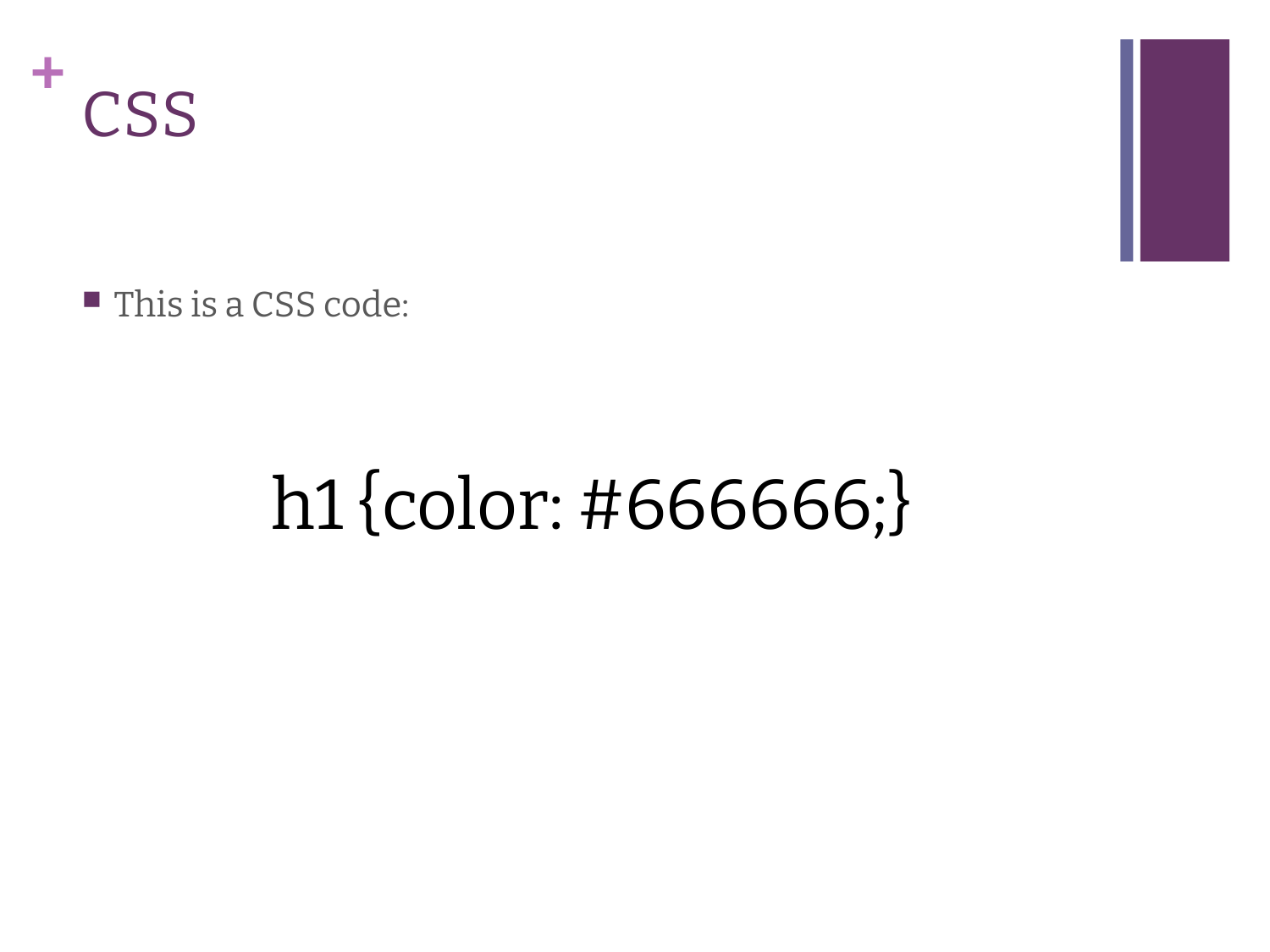

# CSS
This is a CSS code:
h1 {color: #666666;}